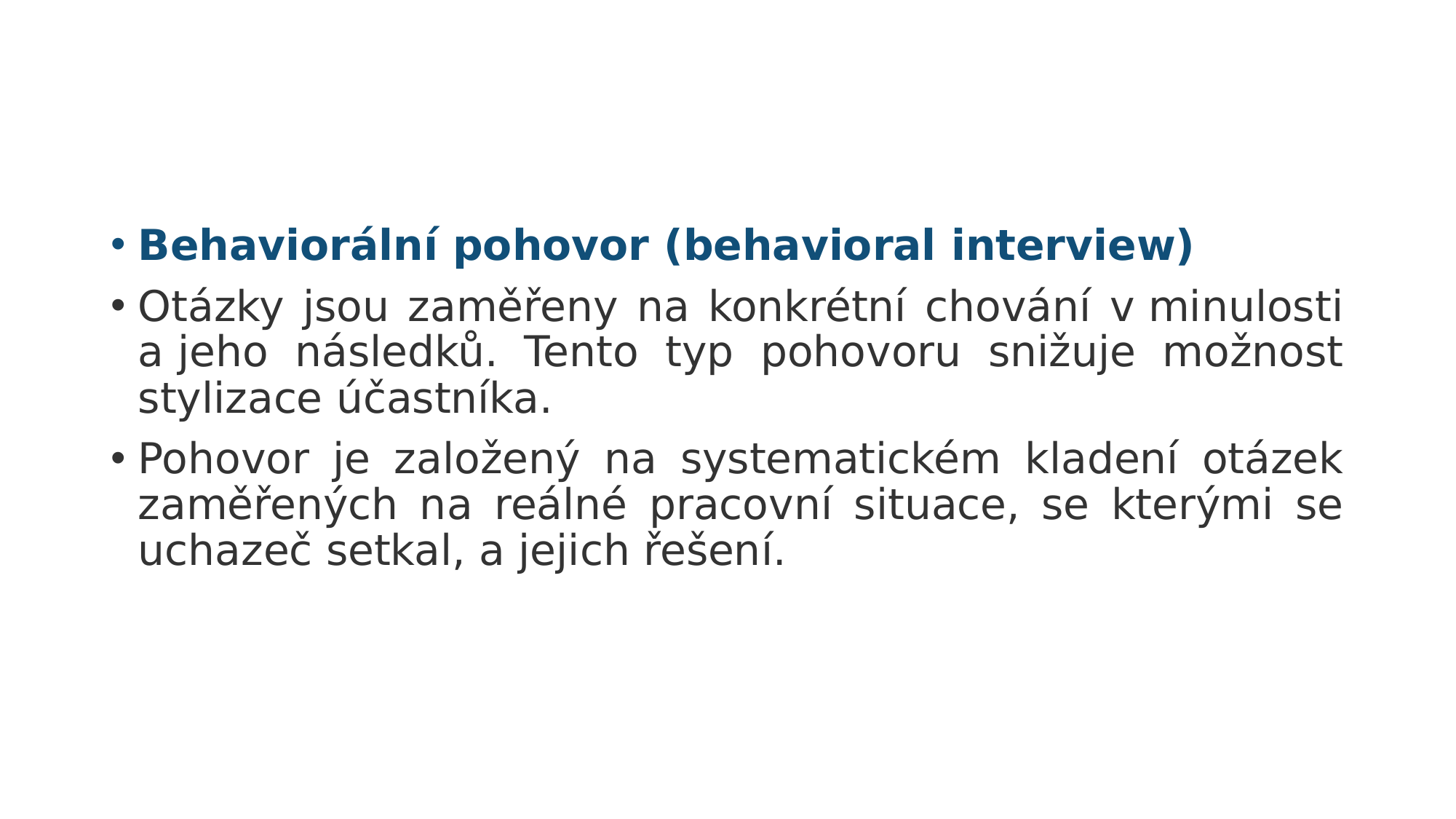

#
Behaviorální pohovor (behavioral interview)
Otázky jsou zaměřeny na konkrétní chování v minulosti a jeho následků. Tento typ pohovoru snižuje možnost stylizace účastníka.
Pohovor je založený na systematickém kladení otázek zaměřených na reálné pracovní situace, se kterými se uchazeč setkal, a jejich řešení.